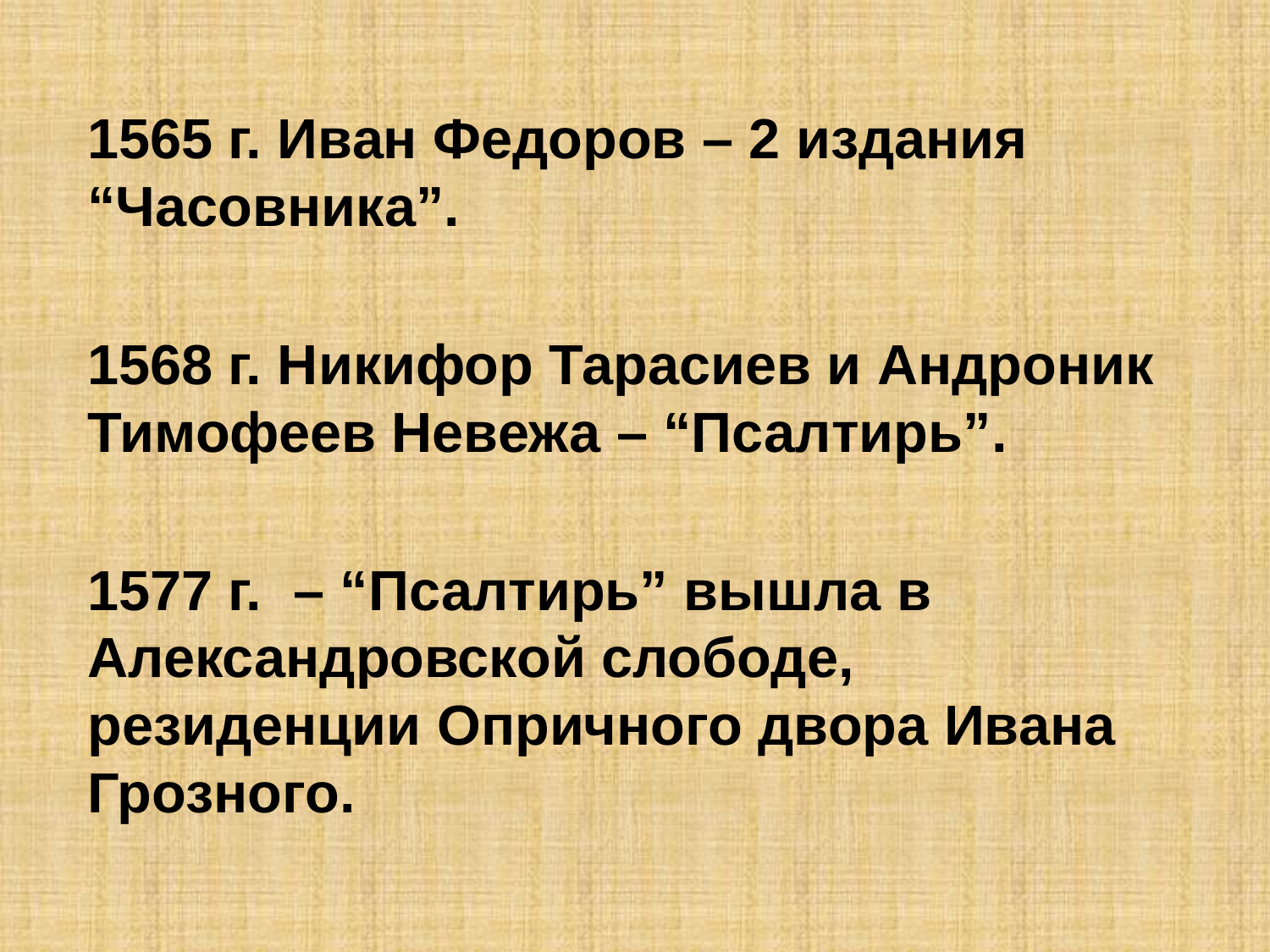

1565 г. Иван Федоров – 2 издания “Часовника”.

1568 г. Никифор Тарасиев и Андроник Тимофеев Невежа – “Псалтирь”.

1577 г.  – “Псалтирь” вышла в Александровской слободе, резиденции Опричного двора Ивана Грозного.